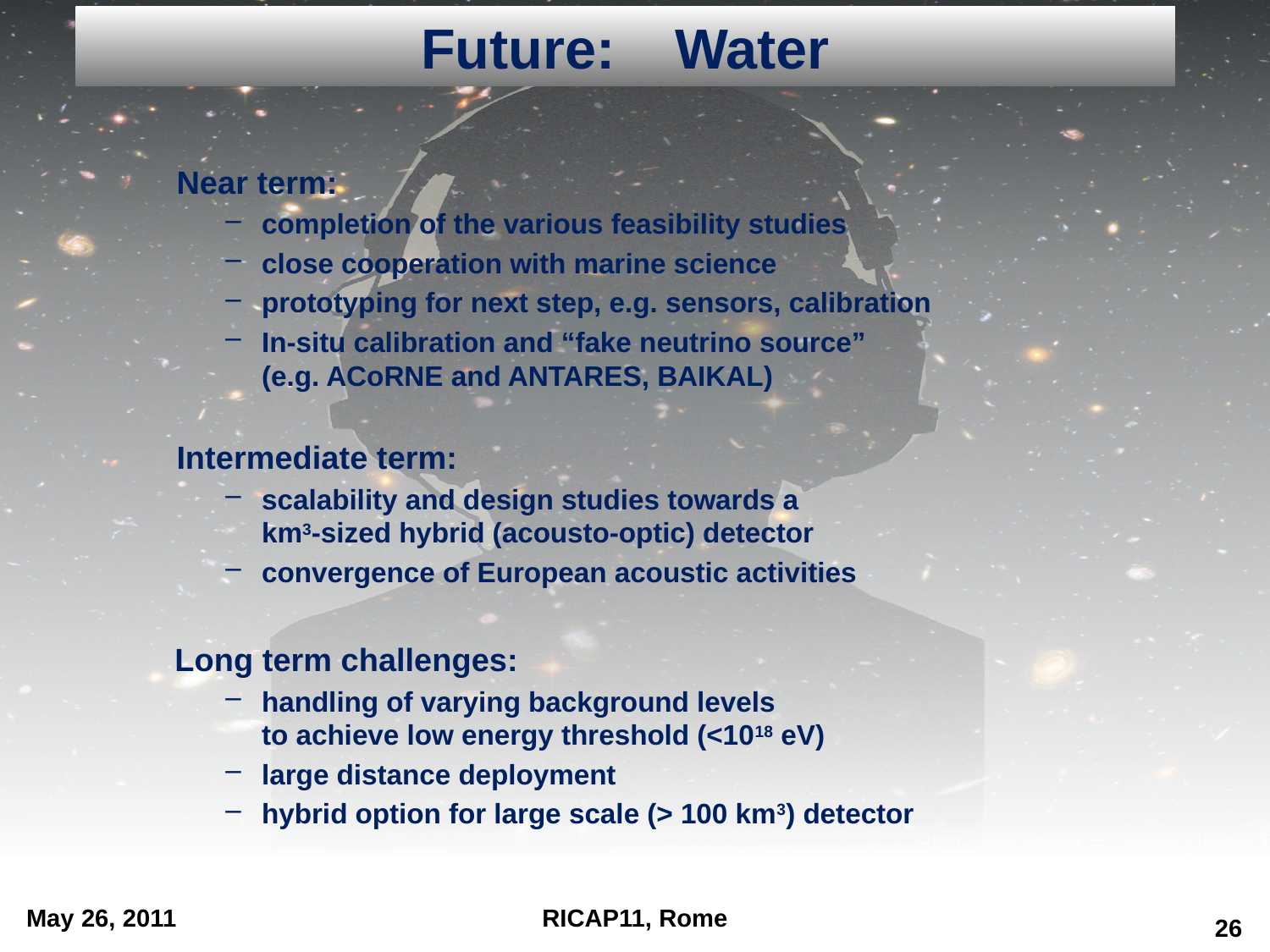

Future: 	Water

 Near term:
completion of the various feasibility studies
close cooperation with marine science
prototyping for next step, e.g. sensors, calibration
In-situ calibration and “fake neutrino source”
(e.g. ACoRNE and ANTARES, BAIKAL)

 Intermediate term:
scalability and design studies towards a
km3-sized hybrid (acousto-optic) detector
convergence of European acoustic activities

Long term challenges:
handling of varying background levels
to achieve low energy threshold (<1018 eV)
large distance deployment
hybrid option for large scale (> 100 km3) detector

May 26, 2011
RICAP11, Rome
26